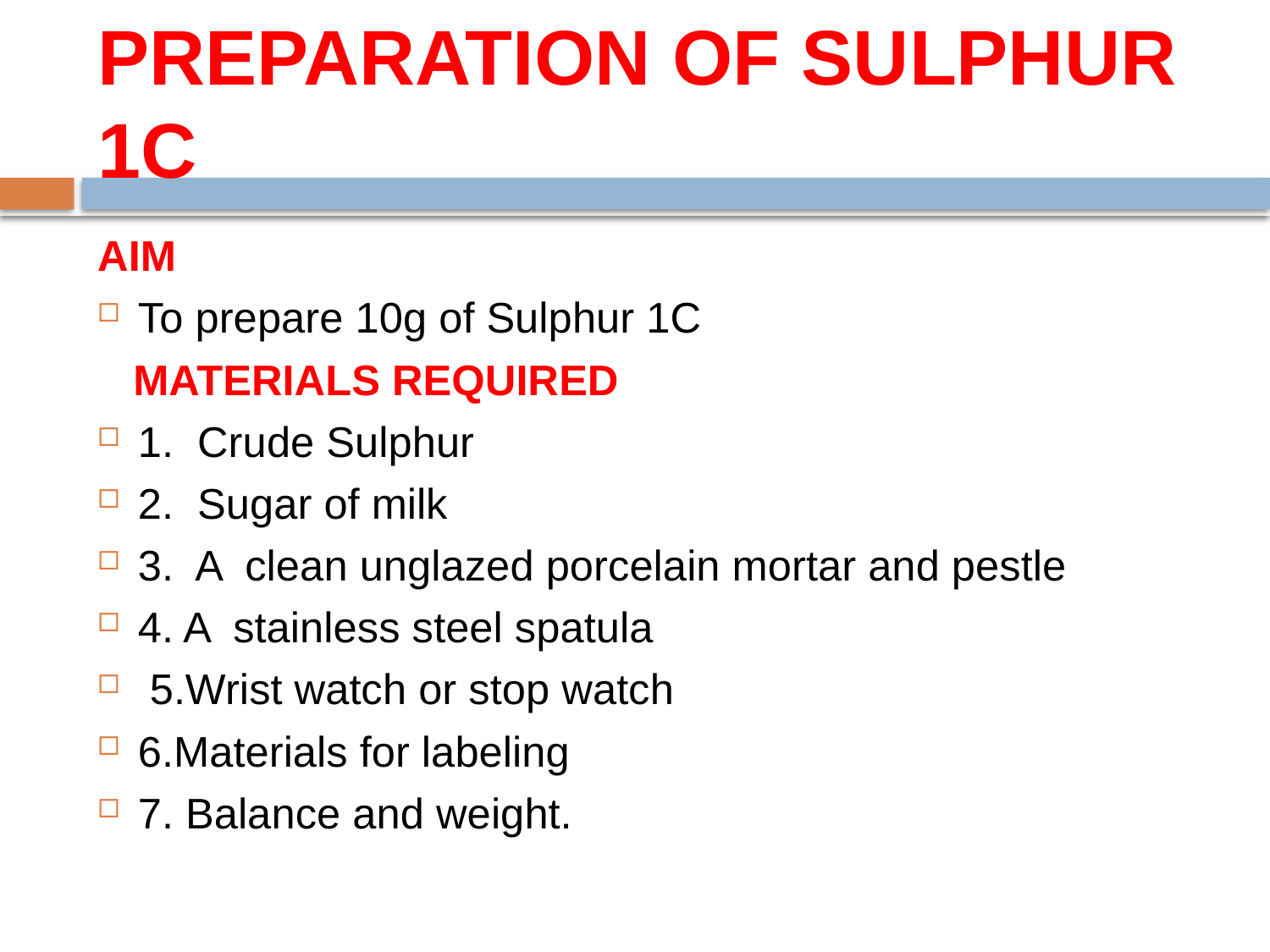

# PREPARATION OF SULPHUR 1C
AIM
To prepare 10g of Sulphur 1C
   MATERIALS REQUIRED
1.  Crude Sulphur
2.  Sugar of milk
3.  A  clean unglazed porcelain mortar and pestle
4. A  stainless steel spatula
 5.Wrist watch or stop watch
6.Materials for labeling
7. Balance and weight.